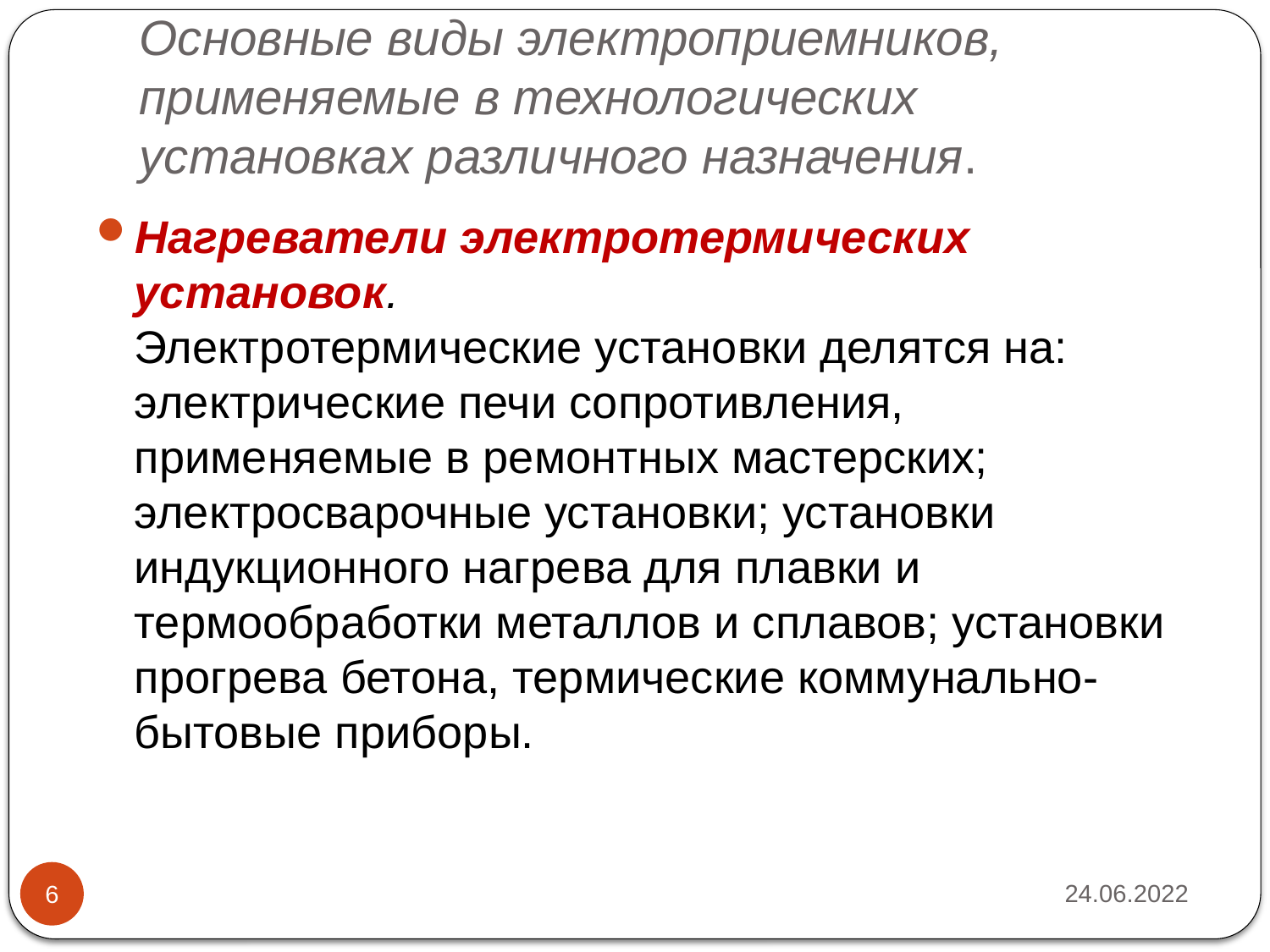

# Основные виды электроприемников, применяемые в технологических установках различного назначения.
Нагреватели электротермических установок. 
Электротермические установки делятся на: электрические печи сопротивления, применяемые в ремонтных мастерских; электросварочные установки; установки индукционного нагрева для плавки и термообработки металлов и сплавов; установки прогрева бетона, термические коммунально-бытовые приборы.

24.06.2022
6